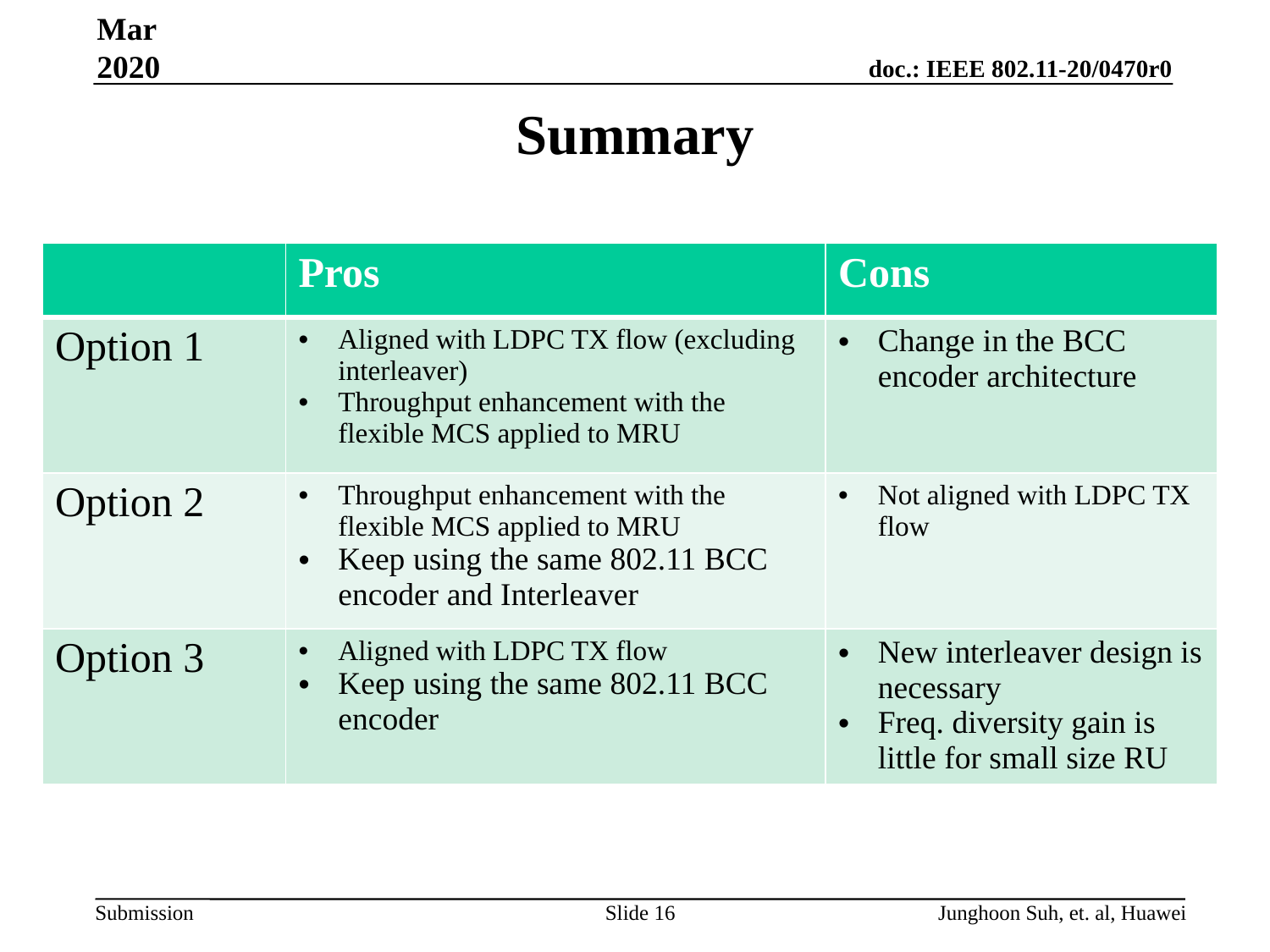

Mar 2020
# Summary
|  | Pros | Cons |
| --- | --- | --- |
| Option 1 | Aligned with LDPC TX flow (excluding interleaver) Throughput enhancement with the flexible MCS applied to MRU | Change in the BCC encoder architecture |
| Option 2 | Throughput enhancement with the flexible MCS applied to MRU Keep using the same 802.11 BCC encoder and Interleaver | Not aligned with LDPC TX flow |
| Option 3 | Aligned with LDPC TX flow Keep using the same 802.11 BCC encoder | New interleaver design is necessary Freq. diversity gain is little for small size RU |
Slide 16
Junghoon Suh, et. al, Huawei